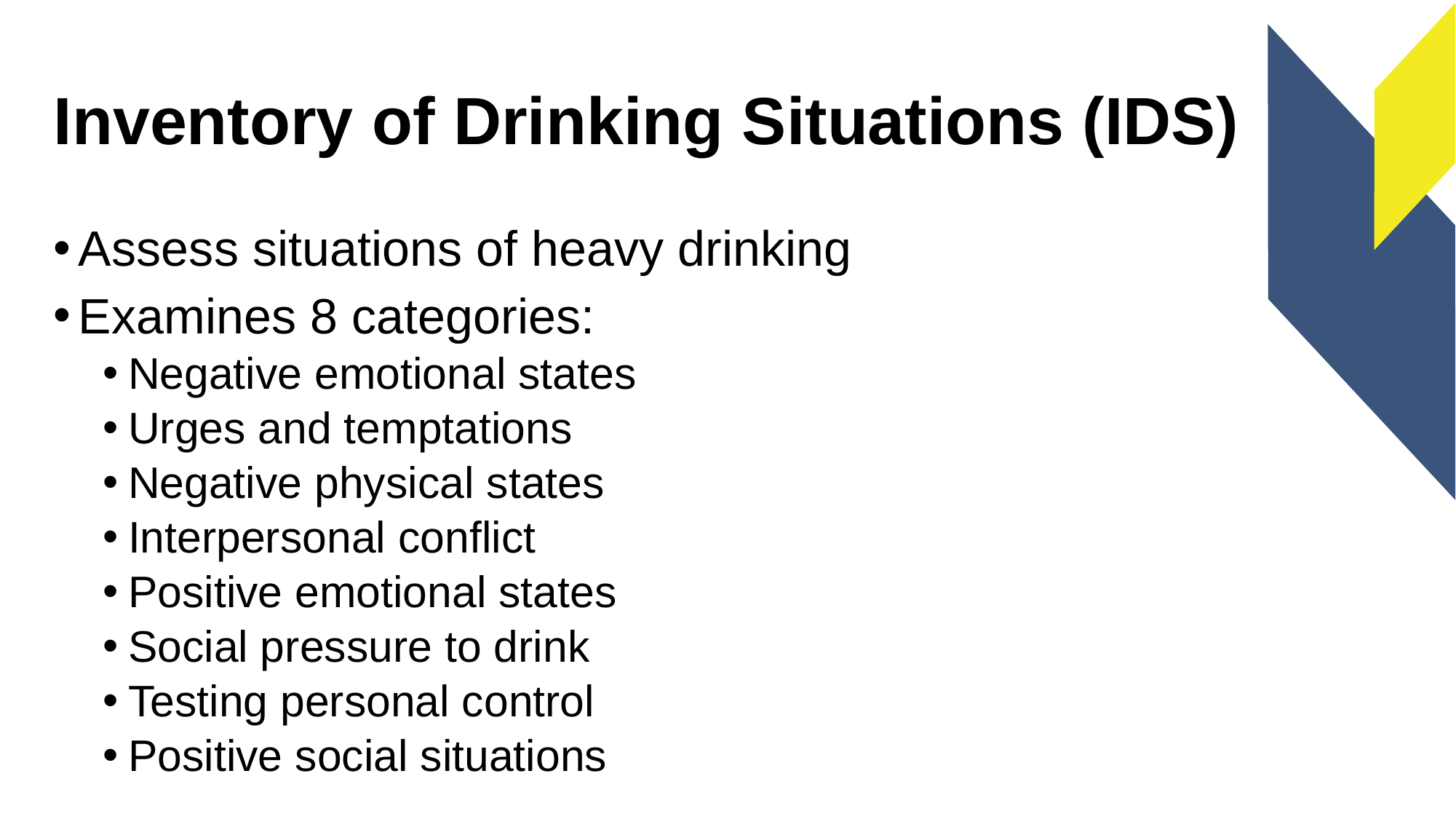

# Inventory of Drinking Situations (IDS)
Assess situations of heavy drinking
Examines 8 categories:
Negative emotional states
Urges and temptations
Negative physical states
Interpersonal conflict
Positive emotional states
Social pressure to drink
Testing personal control
Positive social situations